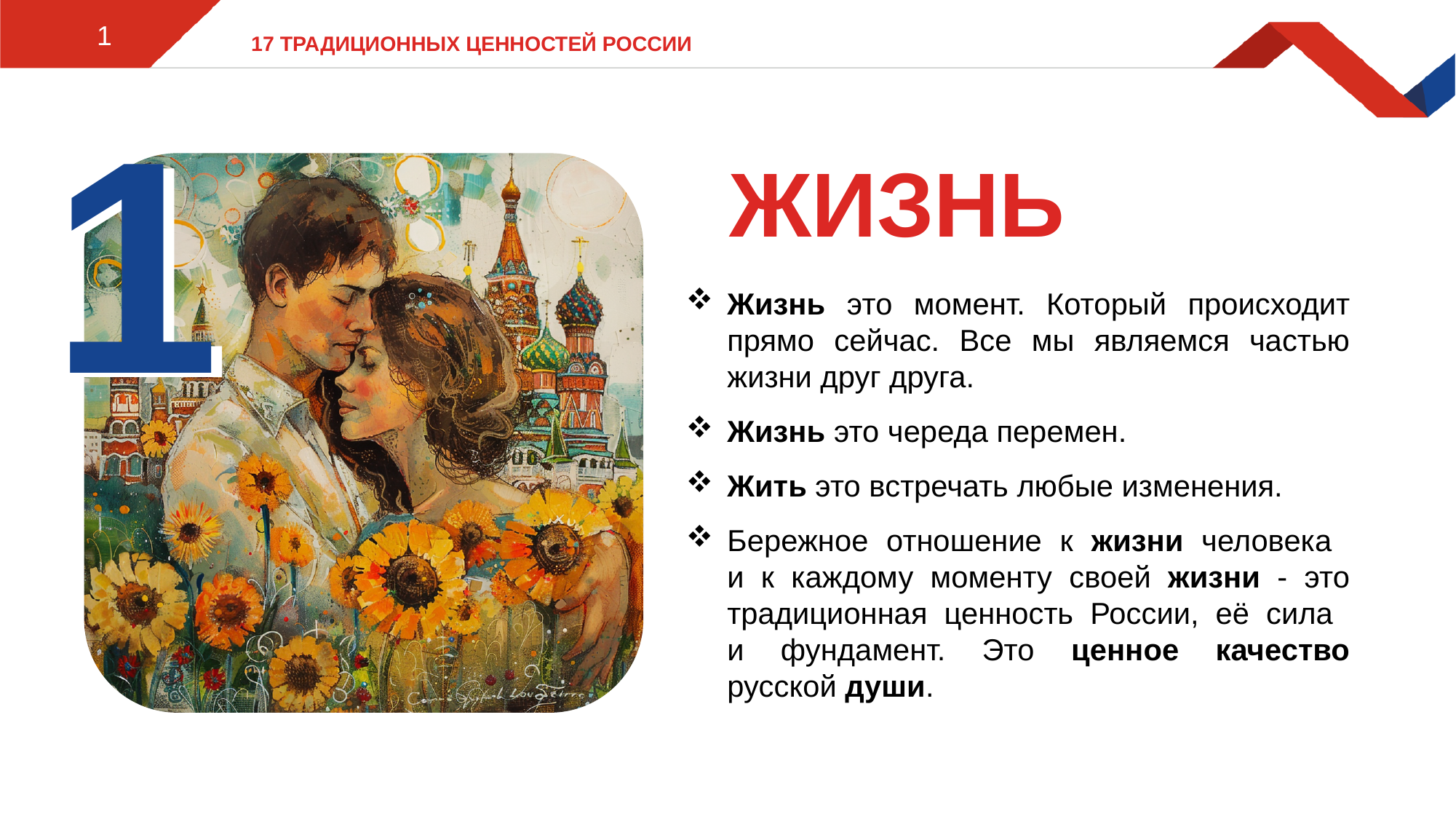

1
# 17 традиционных ценностей России
1
1

Жизнь
Жизнь это момент. Который происходит прямо сейчас. Все мы являемся частью жизни друг друга.
Жизнь это череда перемен.
Жить это встречать любые изменения.
Бережное отношение к жизни человека
и к каждому моменту своей жизни - это традиционная ценность России, её сила
и фундамент. Это ценное качество русской души.